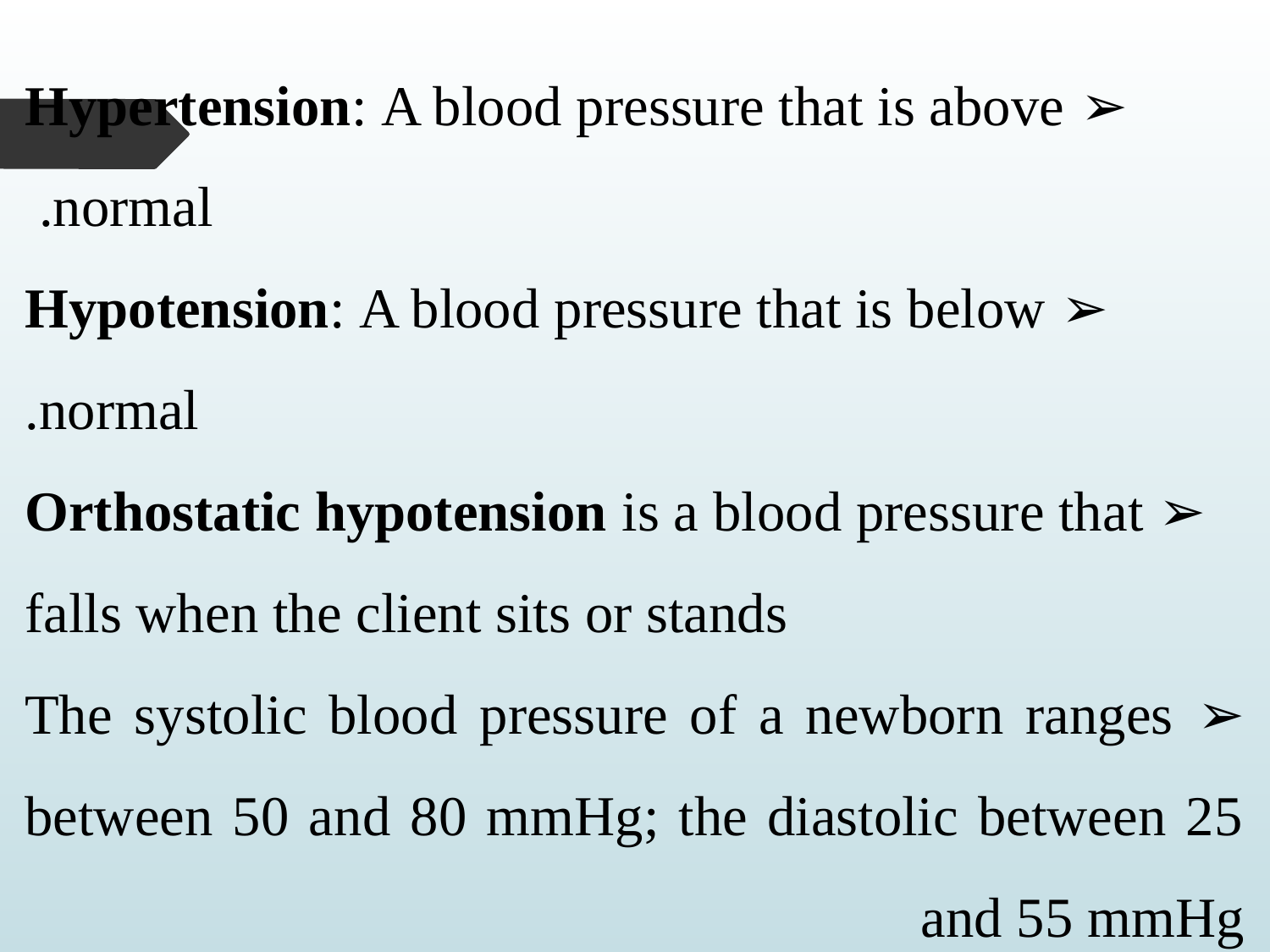

➢ Hypertension: A blood pressure that is above normal.
➢ Hypotension: A blood pressure that is below normal.
 ➢ Orthostatic hypotension is a blood pressure that falls when the client sits or stands
➢ The systolic blood pressure of a newborn ranges between 50 and 80 mmHg; the diastolic between 25 and 55 mmHg